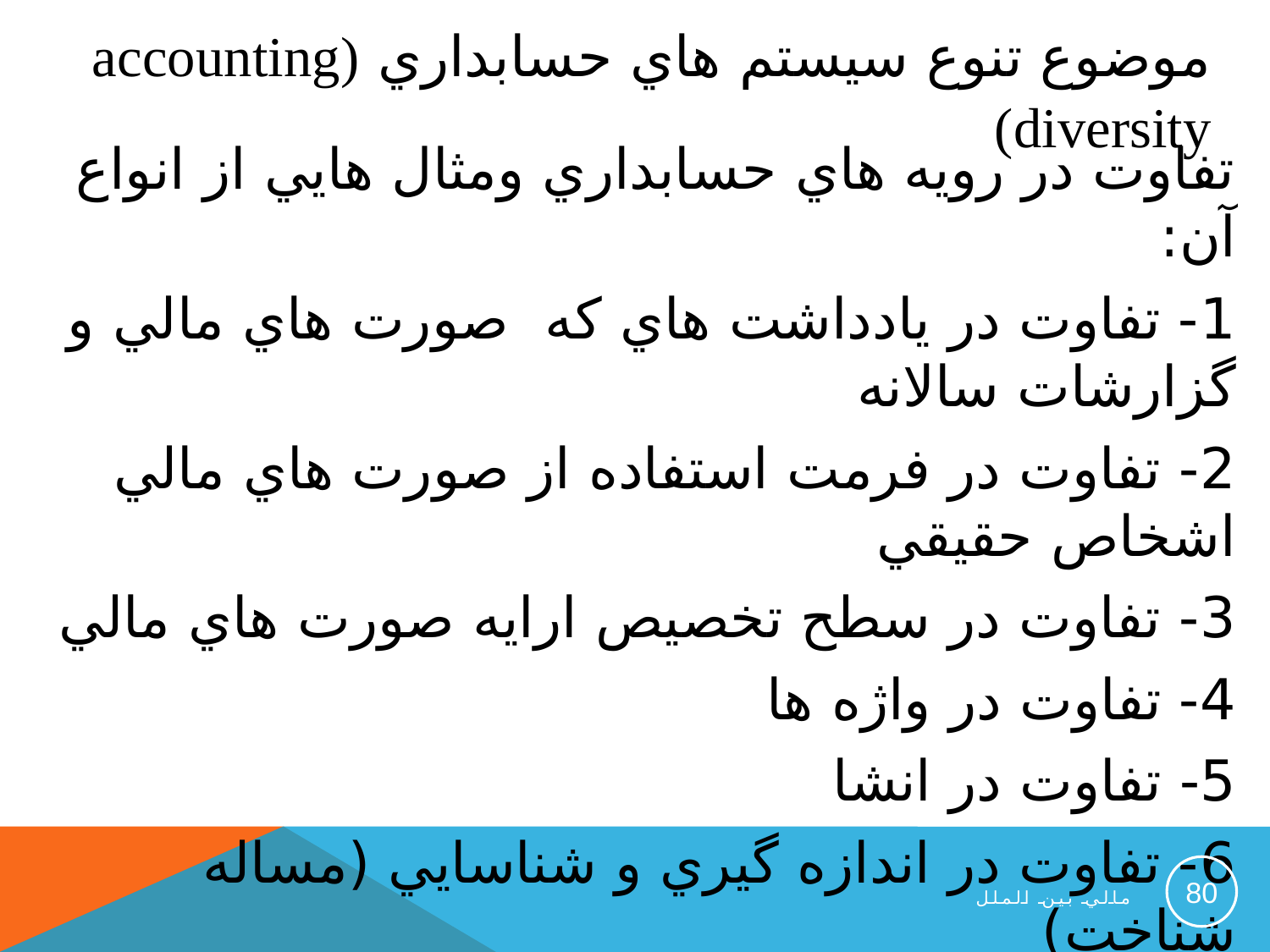

موضوع تنوع سيستم هاي حسابداري (accounting diversity)
تفاوت در رويه هاي حسابداري ومثال هايي از انواع آن:
1- تفاوت در يادداشت هاي كه  صورت هاي مالي و گزارشات سالانه
2- تفاوت در فرمت استفاده از صورت هاي مالي اشخاص حقيقي
3- تفاوت در سطح تخصيص ارايه صورت هاي مالي
4- تفاوت در واژه ها
5- تفاوت در انشا
6- تفاوت در اندازه گيري و شناسايي (مساله شناخت)

80
مالي بين الملل